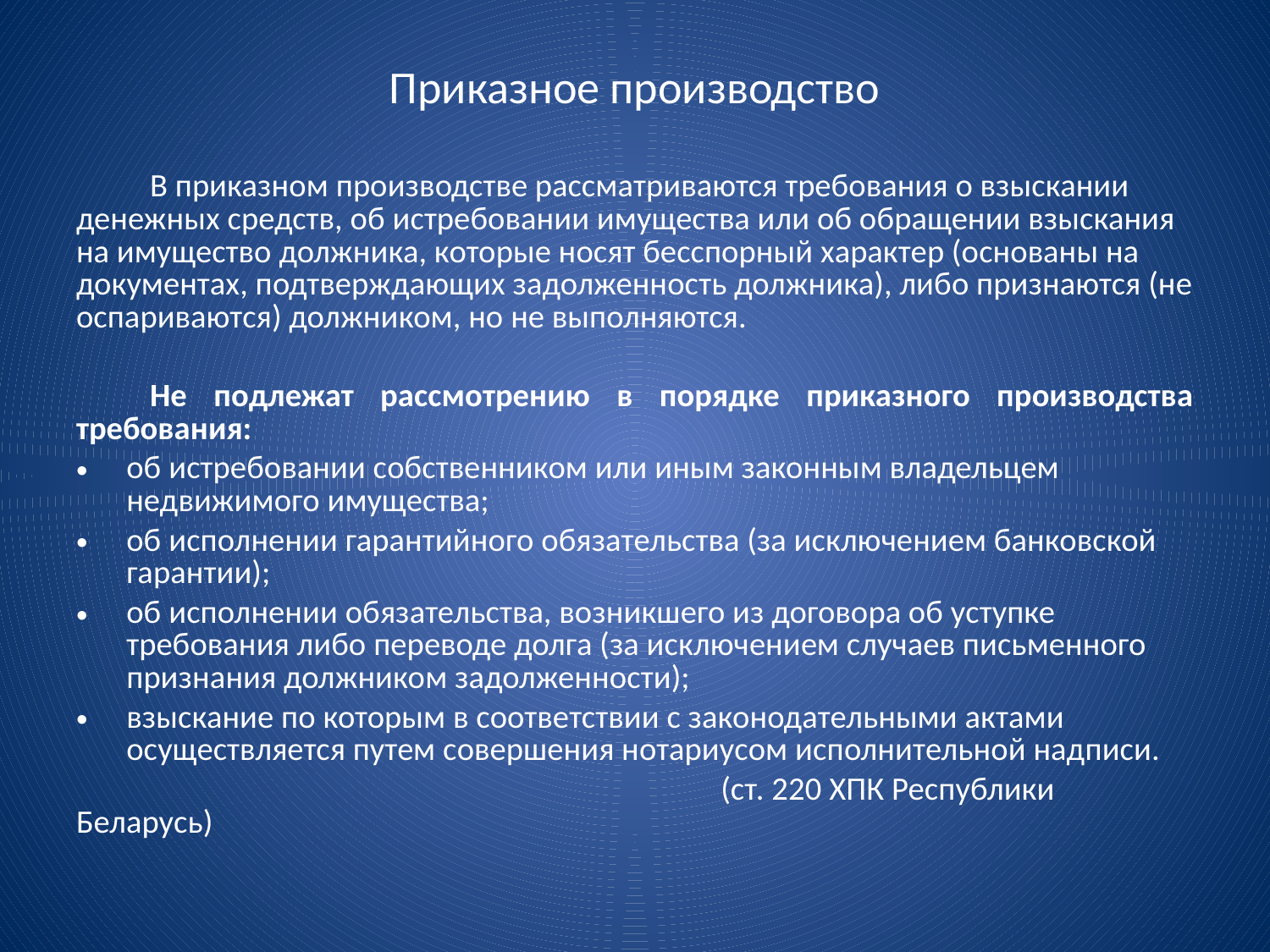

# Приказное производство
	В приказном производстве рассматриваются требования о взыскании денежных средств, об истребовании имущества или об обращении взыскания на имущество должника, которые носят бесспорный характер (основаны на документах, подтверждающих задолженность должника), либо признаются (не оспариваются) должником, но не выполняются.

	Не подлежат рассмотрению в порядке приказного производства требования:
об истребовании собственником или иным законным владельцем недвижимого имущества;
об исполнении гарантийного обязательства (за исключением банковской гарантии);
об исполнении обязательства, возникшего из договора об уступке требования либо переводе долга (за исключением случаев письменного признания должником задолженности);
взыскание по которым в соответствии с законодательными актами осуществляется путем совершения нотариусом исполнительной надписи.
                                                                                       (ст. 220 ХПК Республики Беларусь)